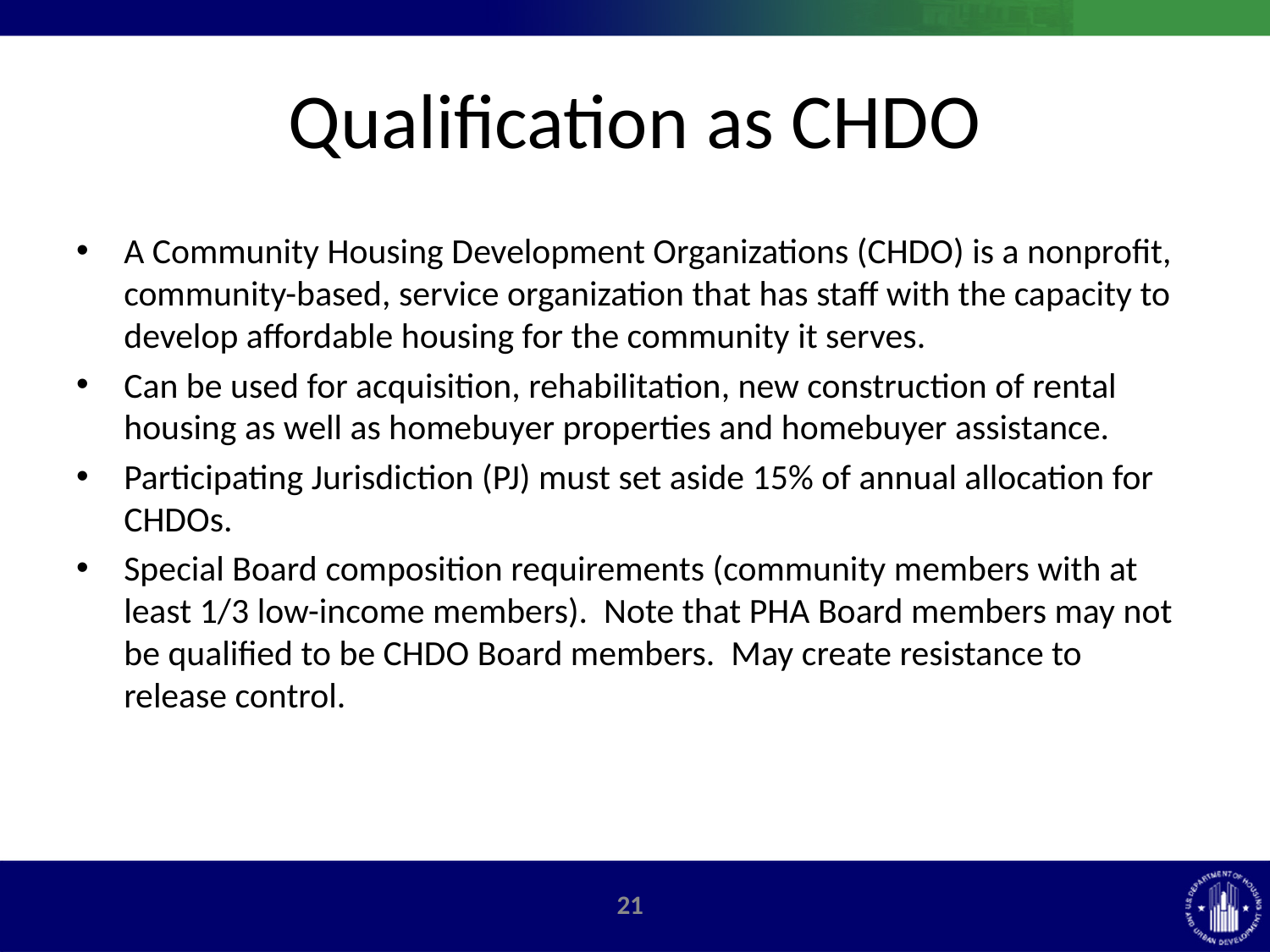

# Qualification as CHDO
A Community Housing Development Organizations (CHDO) is a nonprofit, community-based, service organization that has staff with the capacity to develop affordable housing for the community it serves.
Can be used for acquisition, rehabilitation, new construction of rental housing as well as homebuyer properties and homebuyer assistance.
Participating Jurisdiction (PJ) must set aside 15% of annual allocation for CHDOs.
Special Board composition requirements (community members with at least 1/3 low-income members).  Note that PHA Board members may not be qualified to be CHDO Board members.  May create resistance to release control.
21